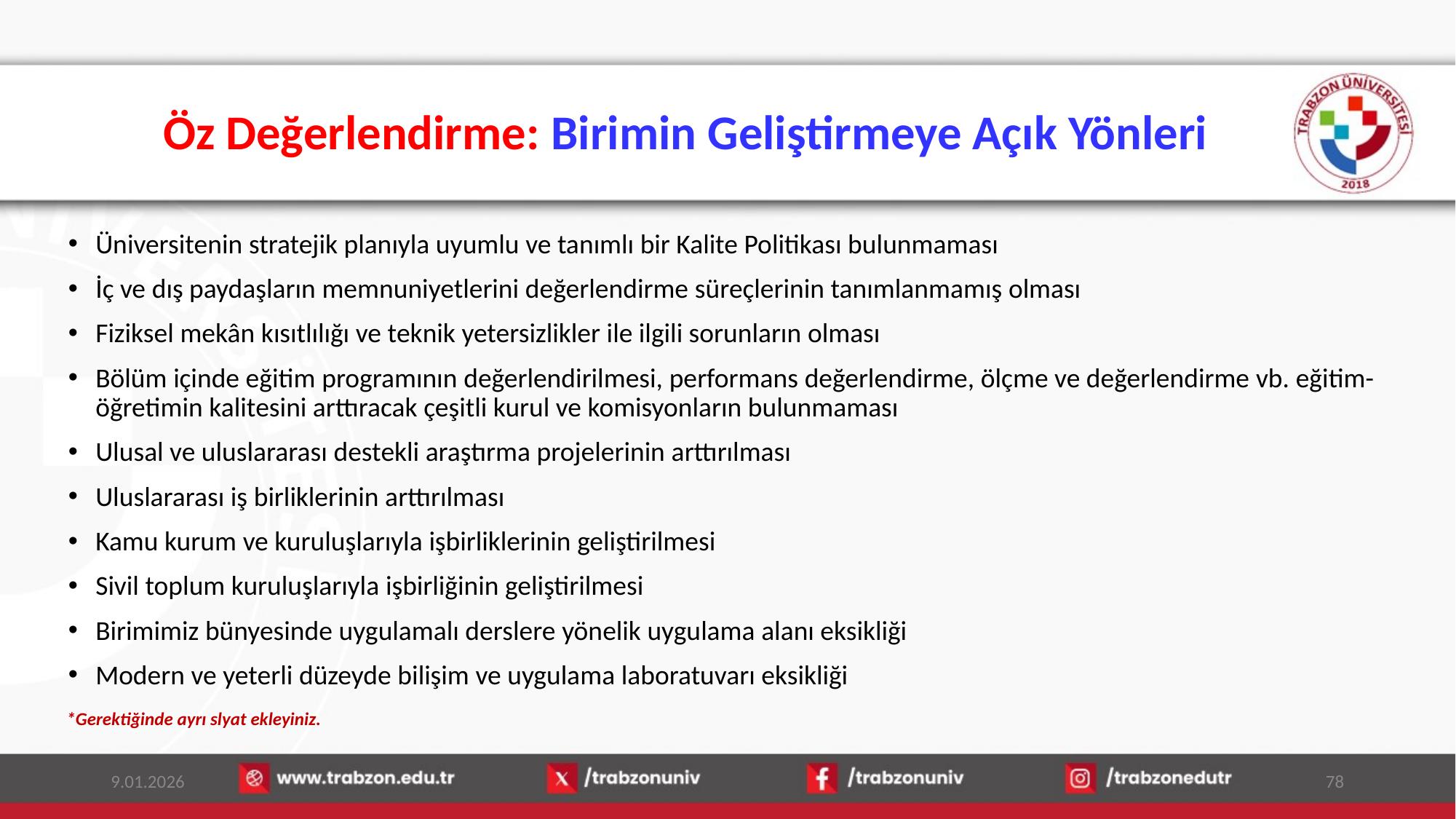

# Öz Değerlendirme: Birimin Geliştirmeye Açık Yönleri
Üniversitenin stratejik planıyla uyumlu ve tanımlı bir Kalite Politikası bulunmaması
İç ve dış paydaşların memnuniyetlerini değerlendirme süreçlerinin tanımlanmamış olması
Fiziksel mekân kısıtlılığı ve teknik yetersizlikler ile ilgili sorunların olması
Bölüm içinde eğitim programının değerlendirilmesi, performans değerlendirme, ölçme ve değerlendirme vb. eğitim-öğretimin kalitesini arttıracak çeşitli kurul ve komisyonların bulunmaması
Ulusal ve uluslararası destekli araştırma projelerinin arttırılması
Uluslararası iş birliklerinin arttırılması
Kamu kurum ve kuruluşlarıyla işbirliklerinin geliştirilmesi
Sivil toplum kuruluşlarıyla işbirliğinin geliştirilmesi
Birimimiz bünyesinde uygulamalı derslere yönelik uygulama alanı eksikliği
Modern ve yeterli düzeyde bilişim ve uygulama laboratuvarı eksikliği
*Gerektiğinde ayrı slyat ekleyiniz.
9.01.2026
78